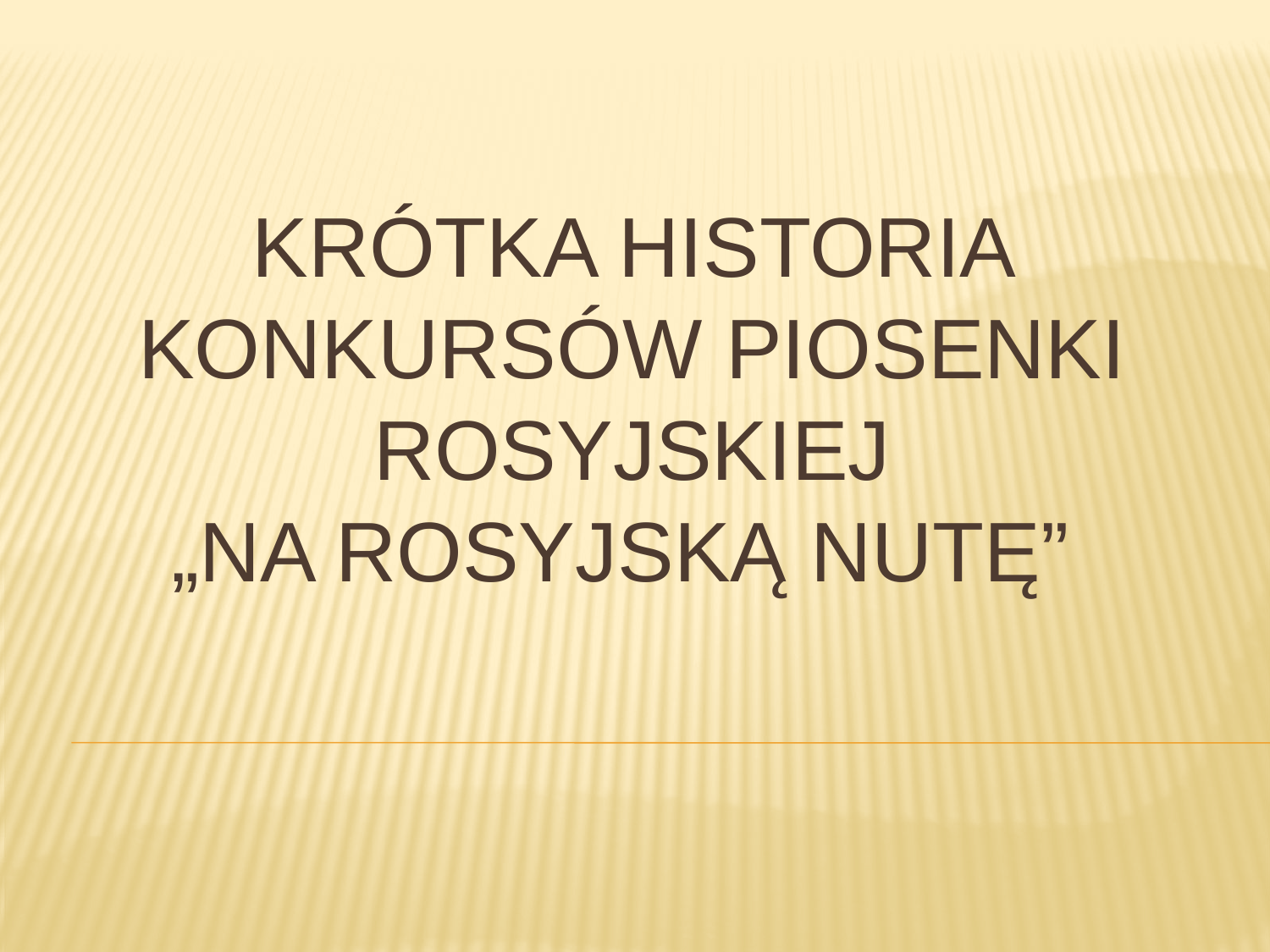

# Krótka historia konkursów piosenki rosyjskiej „na rosyjską nutę”